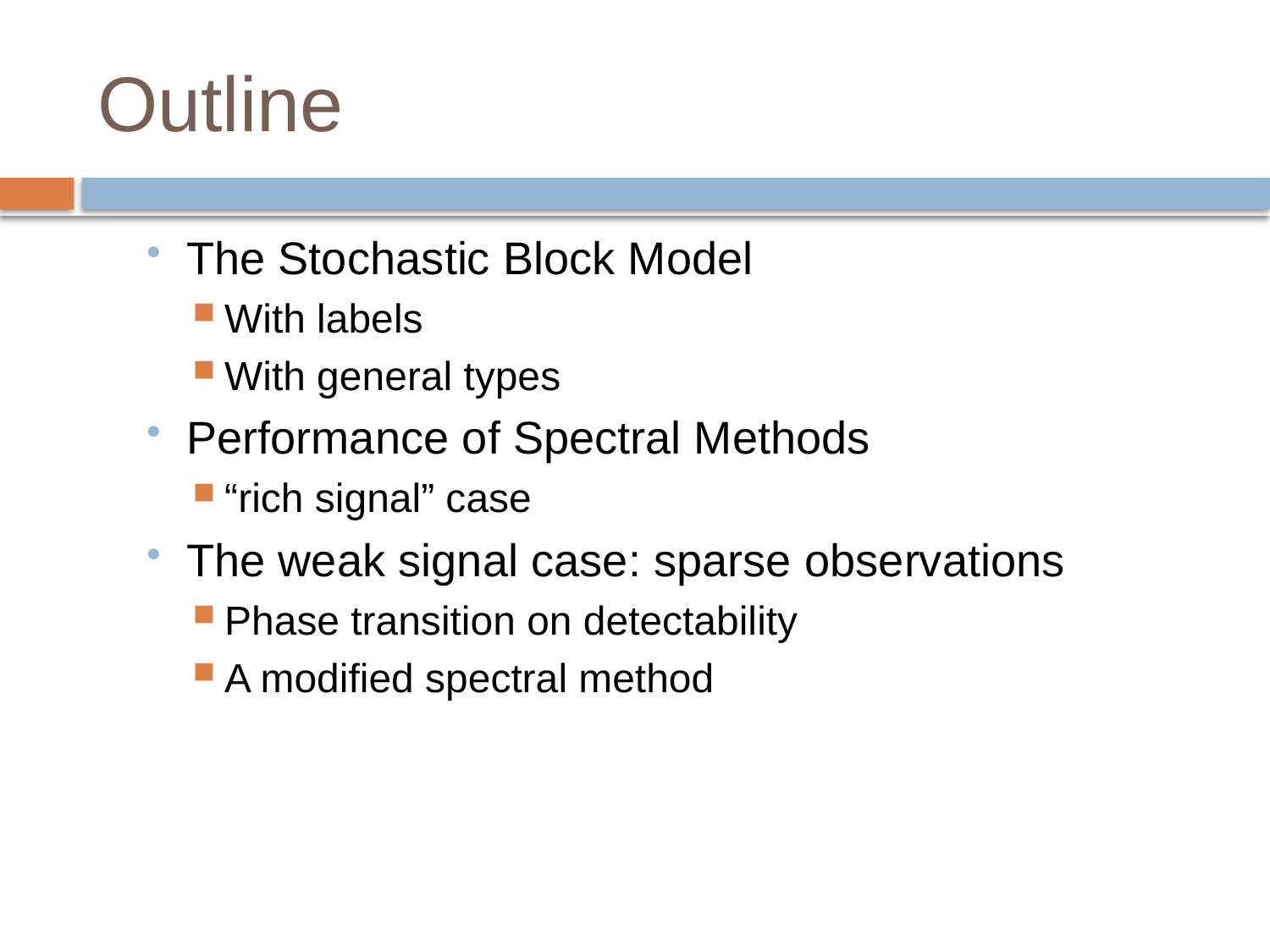

# Outline
The Stochastic Block Model
With labels
With general types
Performance of Spectral Methods
“rich signal” case
The weak signal case: sparse observations
Phase transition on detectability
A modified spectral method